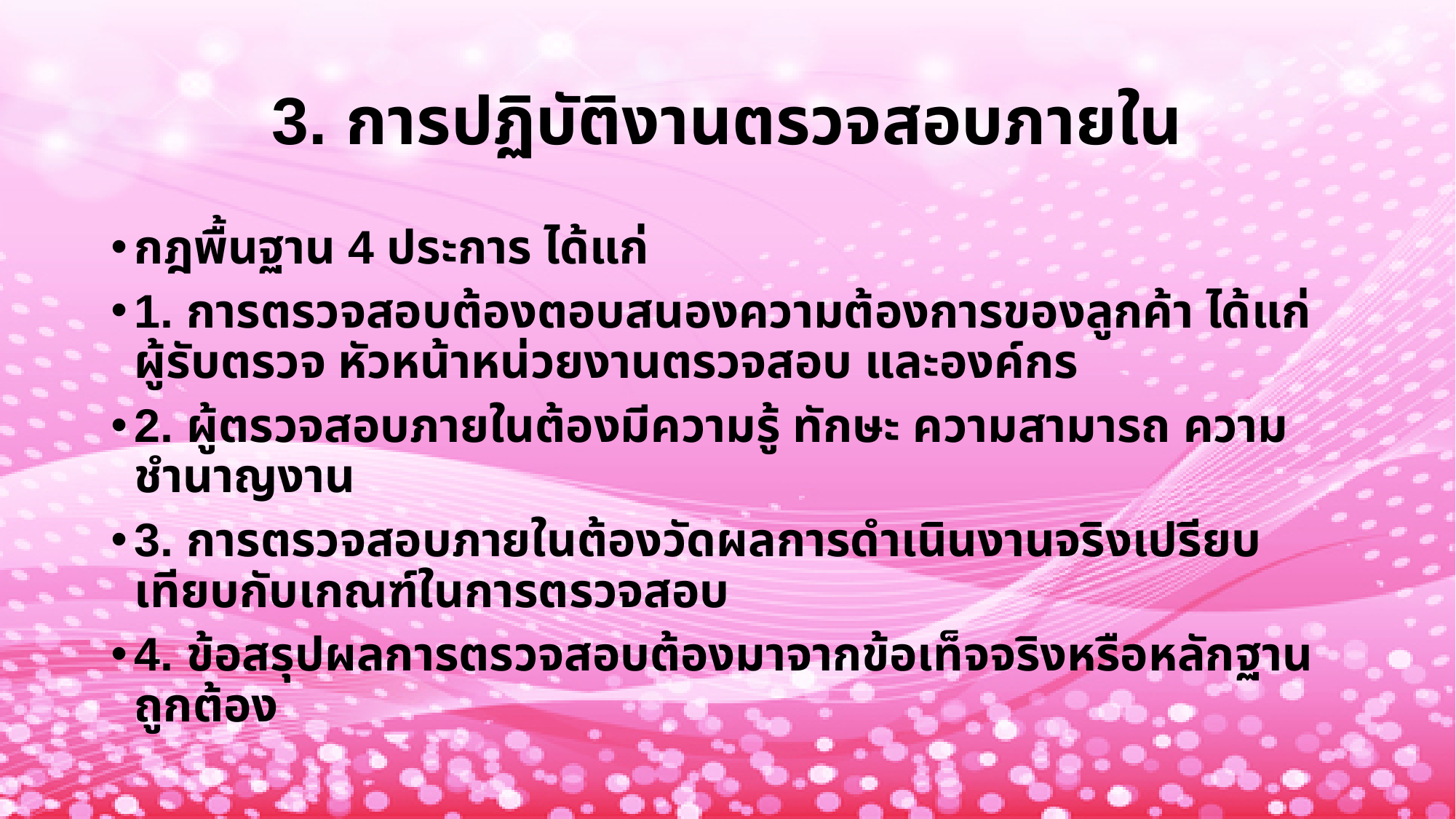

# 3. การปฏิบัติงานตรวจสอบภายใน
กฎพื้นฐาน 4 ประการ ได้แก่
1. การตรวจสอบต้องตอบสนองความต้องการของลูกค้า ได้แก่ ผู้รับตรวจ หัวหน้าหน่วยงานตรวจสอบ และองค์กร
2. ผู้ตรวจสอบภายในต้องมีความรู้ ทักษะ ความสามารถ ความชำนาญงาน
3. การตรวจสอบภายในต้องวัดผลการดำเนินงานจริงเปรียบเทียบกับเกณฑ์ในการตรวจสอบ
4. ข้อสรุปผลการตรวจสอบต้องมาจากข้อเท็จจริงหรือหลักฐานถูกต้อง